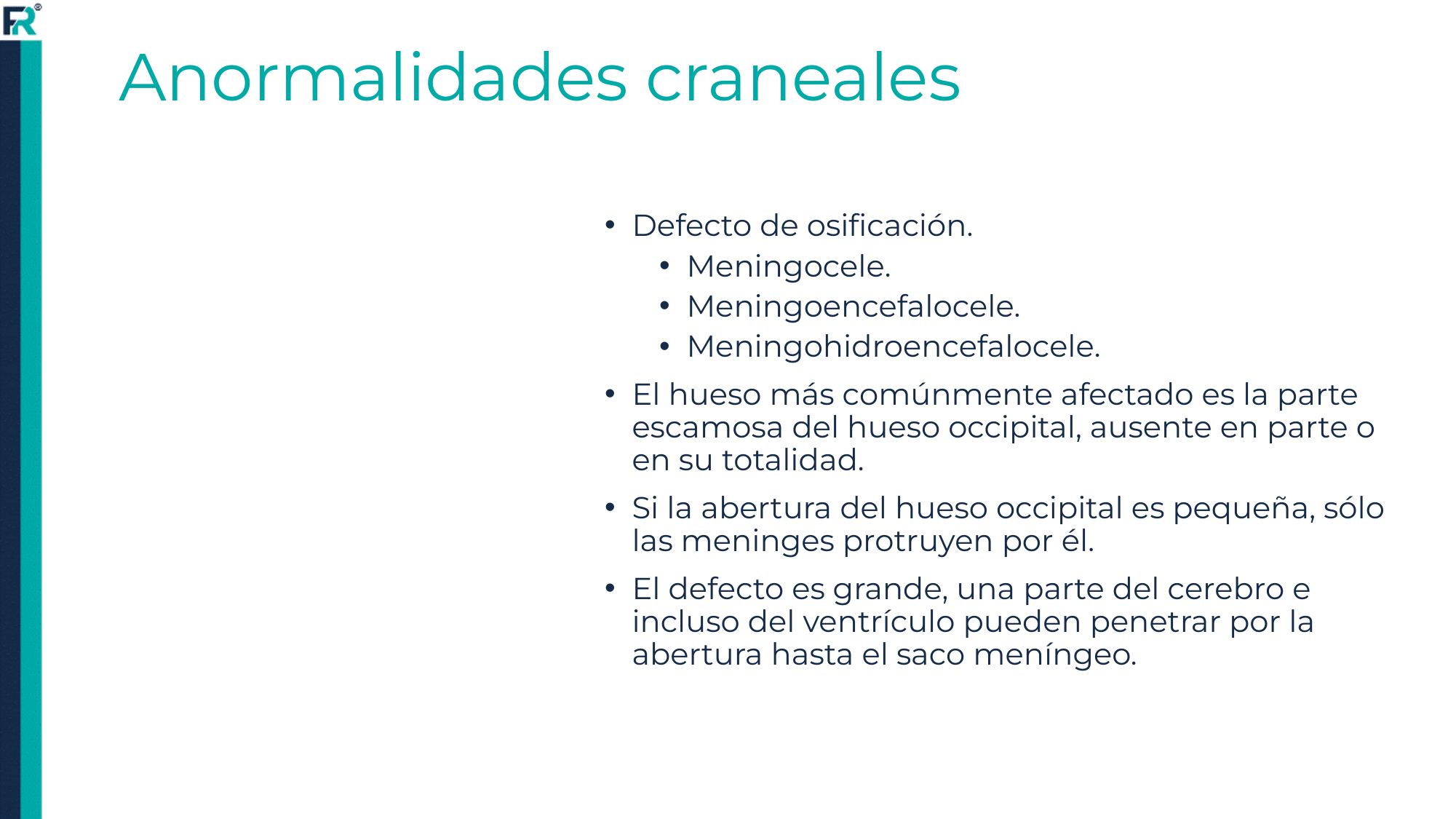

# Anormalidades craneales
Defecto de osificación.
Meningocele.
Meningoencefalocele.
Meningohidroencefalocele.
El hueso más comúnmente afectado es la parte escamosa del hueso occipital, ausente en parte o en su totalidad.
Si la abertura del hueso occipital es pequeña, sólo las meninges protruyen por él.
El defecto es grande, una parte del cerebro e incluso del ventrículo pueden penetrar por la abertura hasta el saco meníngeo.